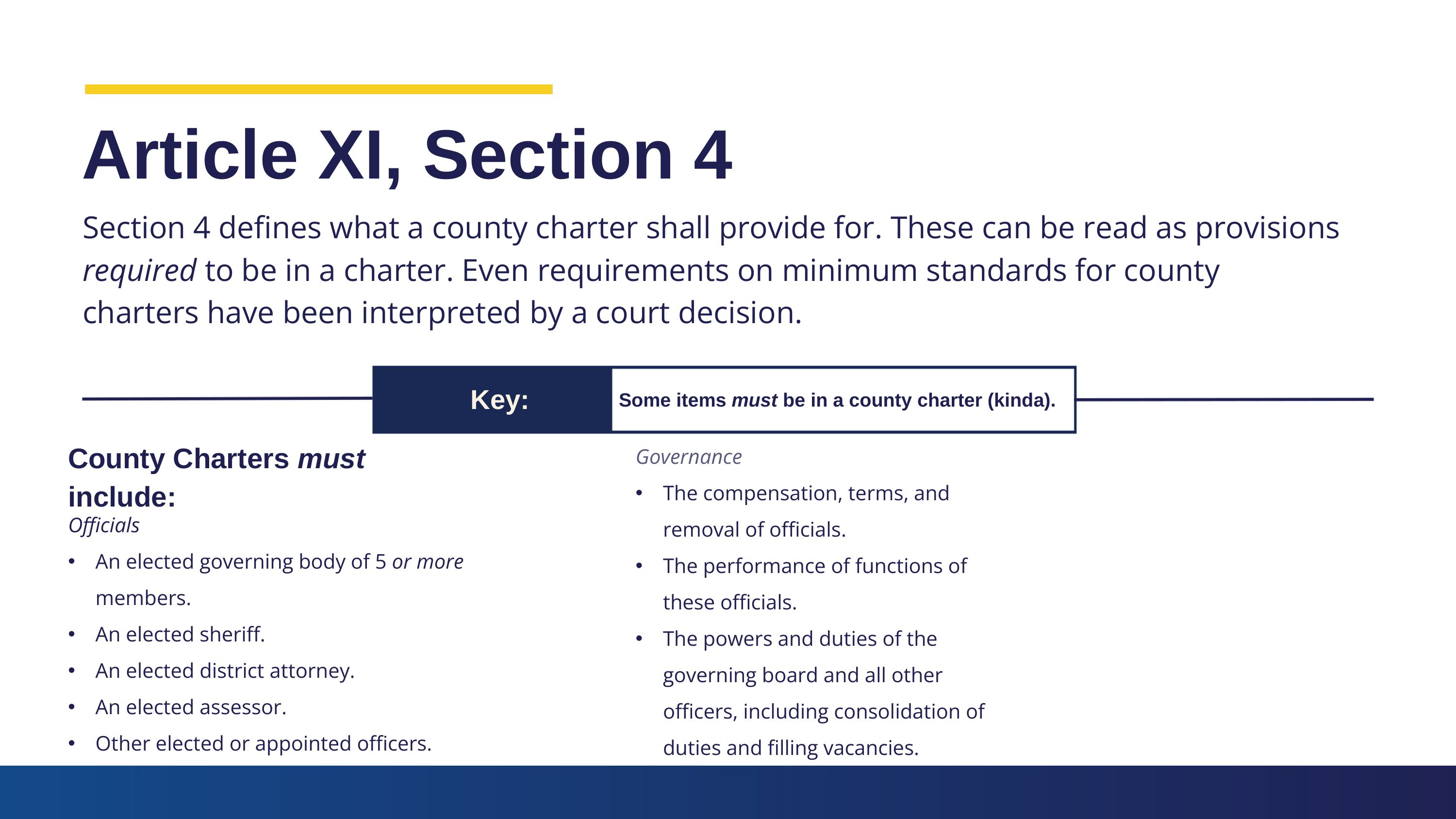

Article XI, Section 4

Section 4 defines what a county charter shall provide for. These can be read as provisions required to be in a charter. Even requirements on minimum standards for county charters have been interpreted by a court decision.

Key:
Some items must be in a county charter (kinda).
County Charters must include:
Officials
An elected governing body of 5 or more members.
An elected sheriff.
An elected district attorney.
An elected assessor.
Other elected or appointed officers.

Governance
The compensation, terms, and removal of officials.
The performance of functions of these officials.
The powers and duties of the governing board and all other officers, including consolidation of duties and filling vacancies.